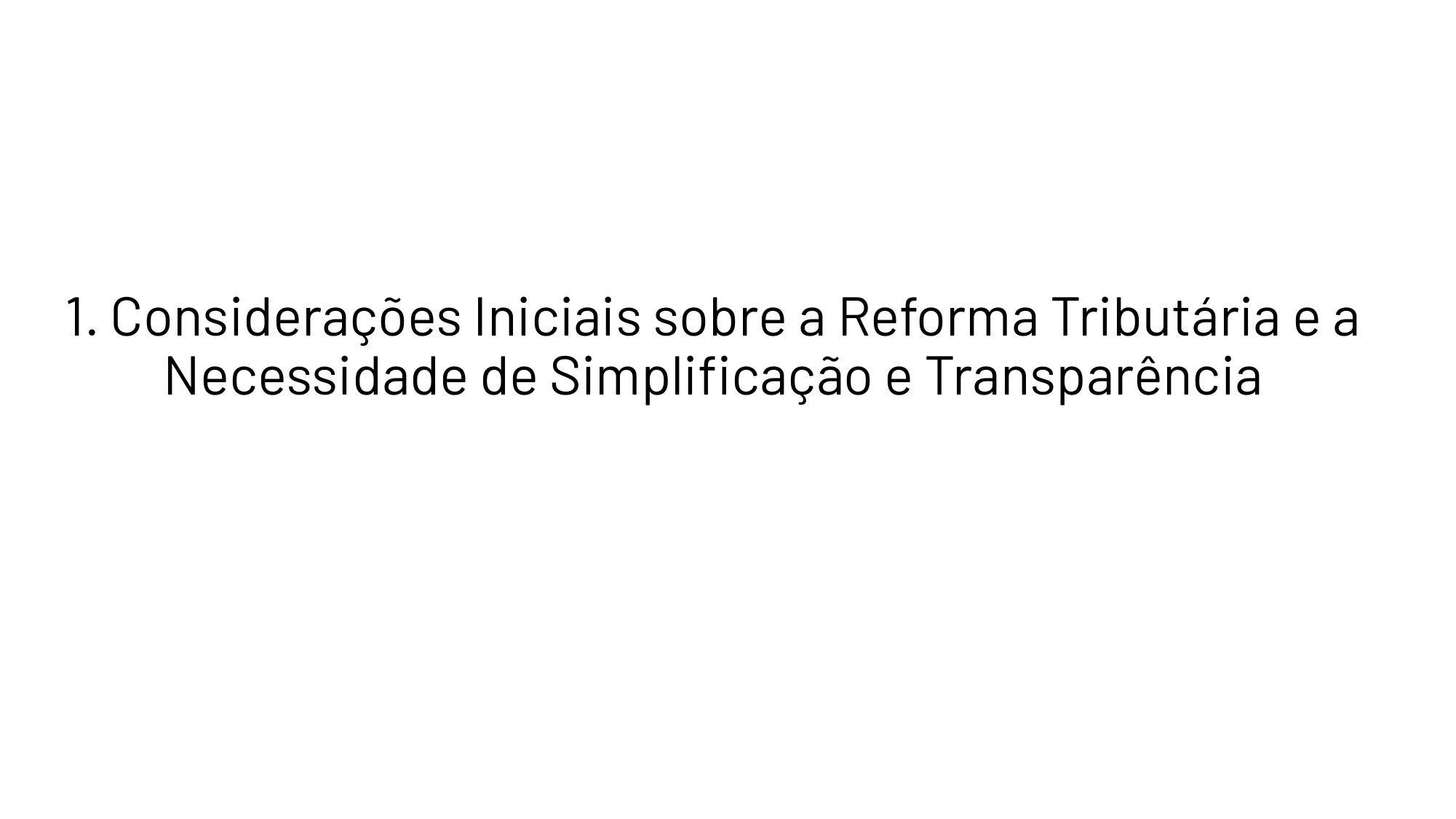

# 1. Considerações Iniciais sobre a Reforma Tributária e a Necessidade de Simplificação e Transparência